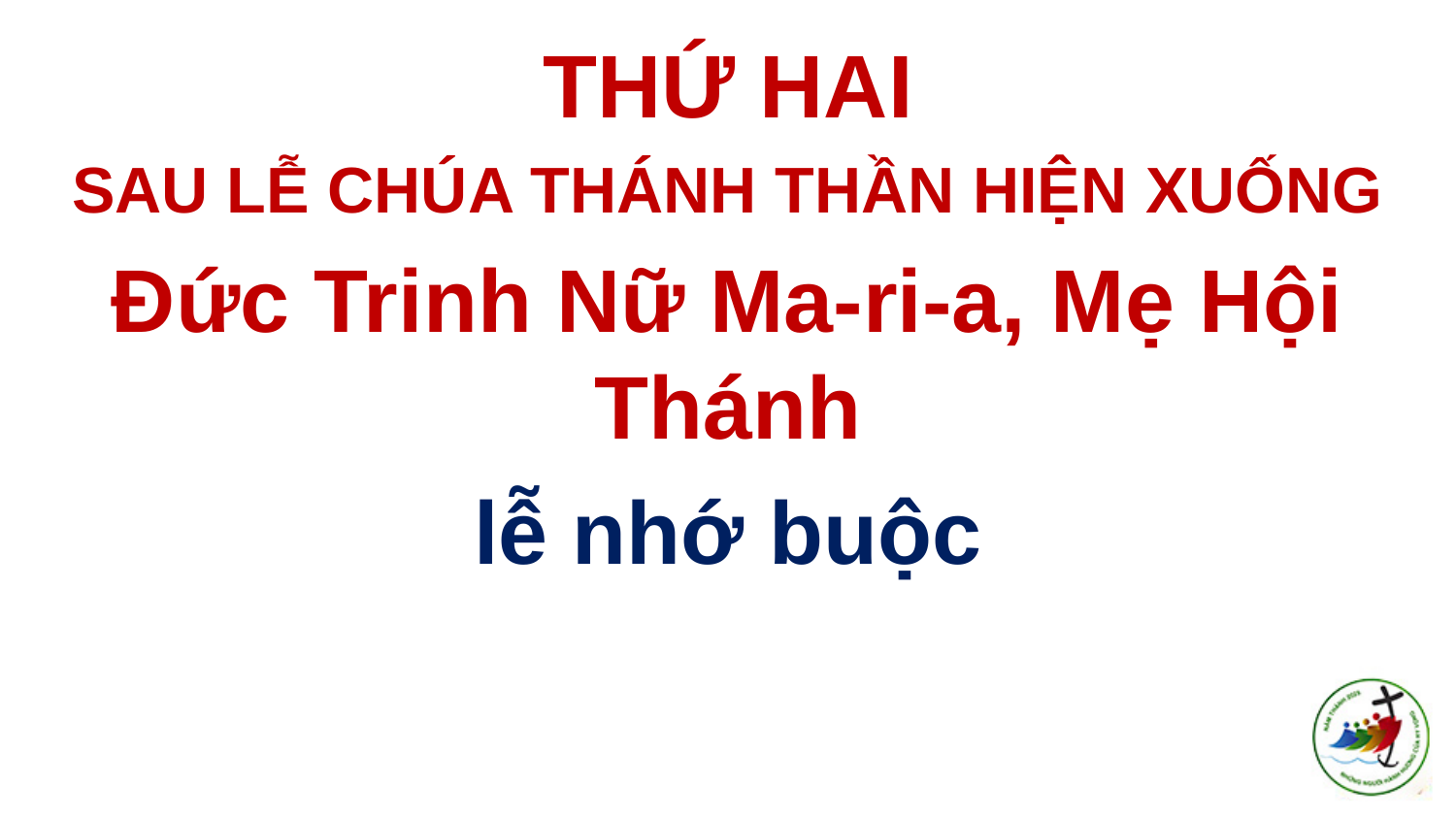

THỨ HAI
SAU LỄ CHÚA THÁNH THẦN HIỆN XUỐNG
Đức Trinh Nữ Ma-ri-a, Mẹ Hội Thánh
lễ nhớ buộc